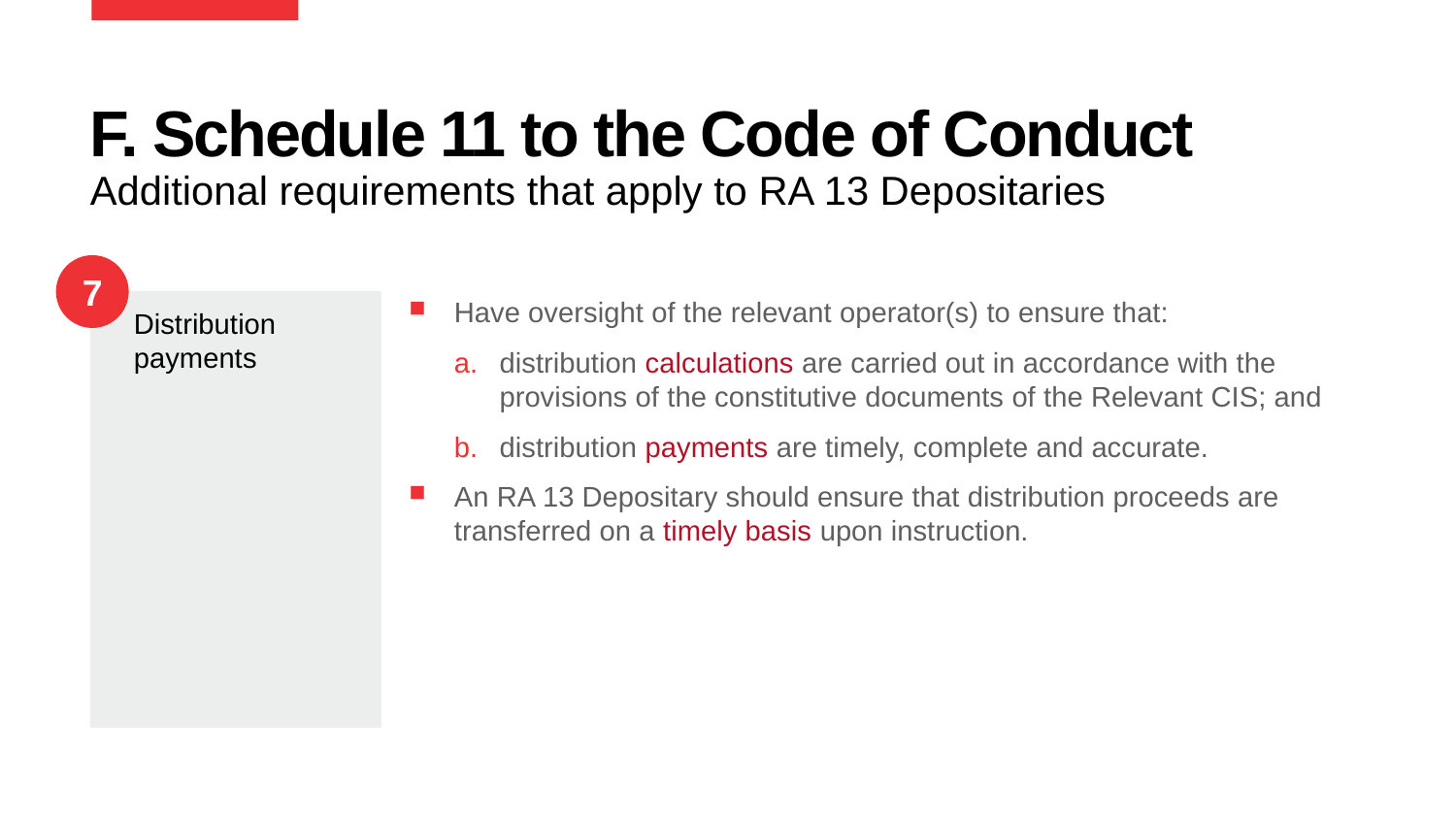

# F. Schedule 11 to the Code of Conduct
Additional requirements that apply to RA 13 Depositaries
7
Distribution payments
Have oversight of the relevant operator(s) to ensure that:
distribution calculations are carried out in accordance with the provisions of the constitutive documents of the Relevant CIS; and
distribution payments are timely, complete and accurate.
An RA 13 Depositary should ensure that distribution proceeds are transferred on a timely basis upon instruction.